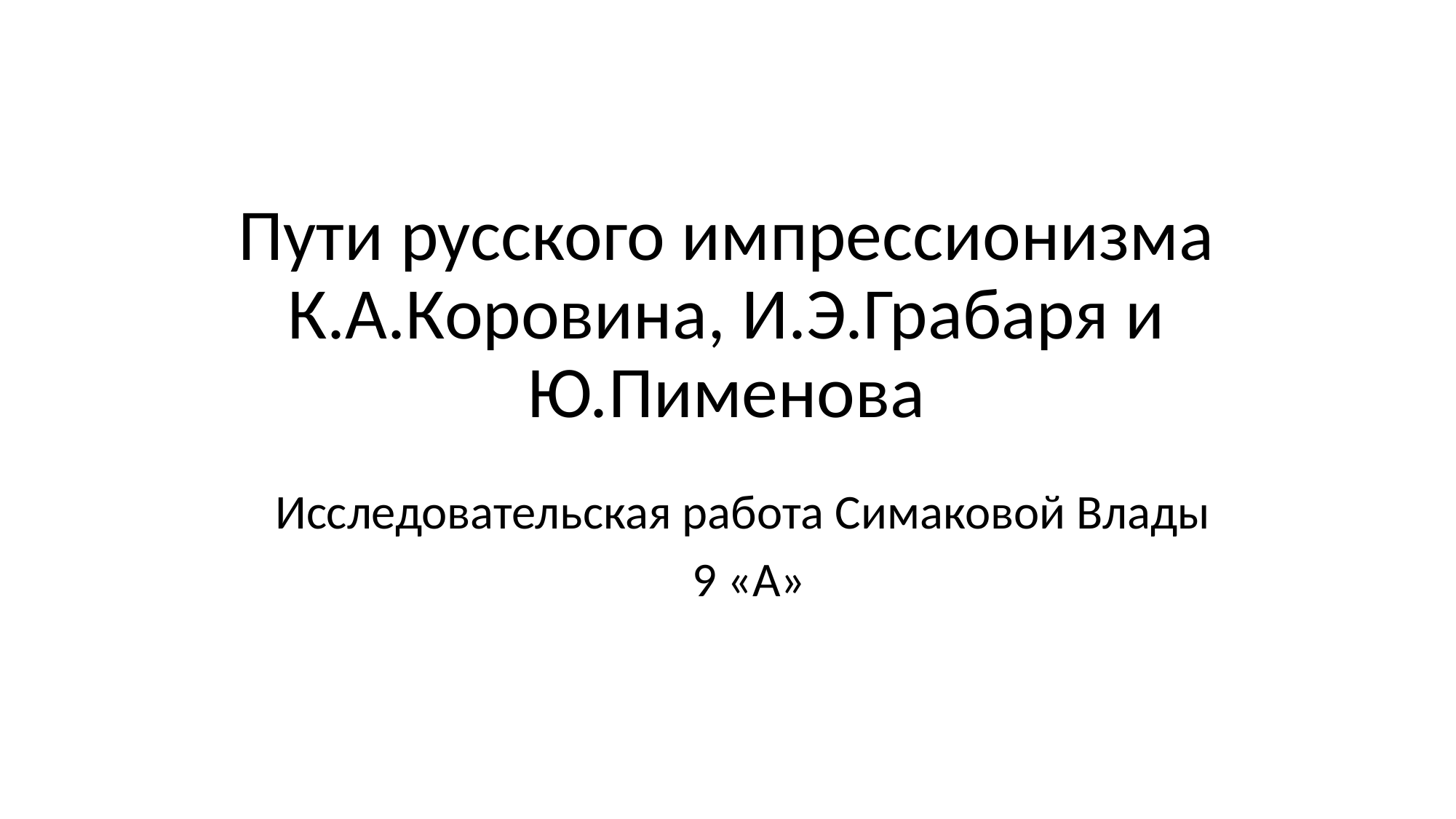

# Пути русского импрессионизма К.А.Коровина, И.Э.Грабаря и Ю.Пименова
Исследовательская работа Симаковой Влады
 9 «А»